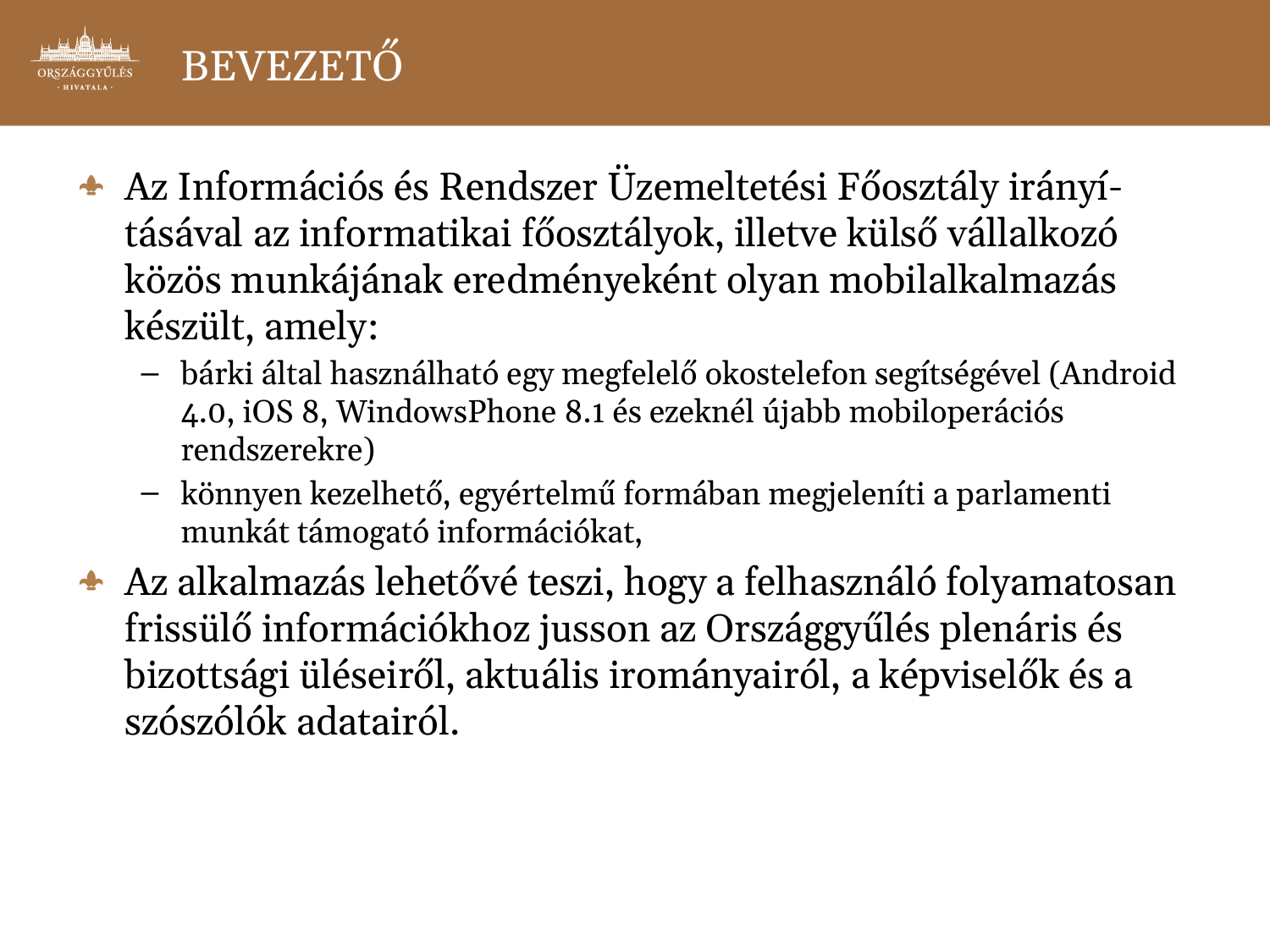

# Bevezető
Az Információs és Rendszer Üzemeltetési Főosztály irányí-tásával az informatikai főosztályok, illetve külső vállalkozó közös munkájának eredményeként olyan mobilalkalmazás készült, amely:
bárki által használható egy megfelelő okostelefon segítségével (Android 4.0, iOS 8, WindowsPhone 8.1 és ezeknél újabb mobiloperációs rendszerekre)
könnyen kezelhető, egyértelmű formában megjeleníti a parlamenti munkát támogató információkat,
Az alkalmazás lehetővé teszi, hogy a felhasználó folyamatosan frissülő információkhoz jusson az Országgyűlés plenáris és bizottsági üléseiről, aktuális irományairól, a képviselők és a szószólók adatairól.